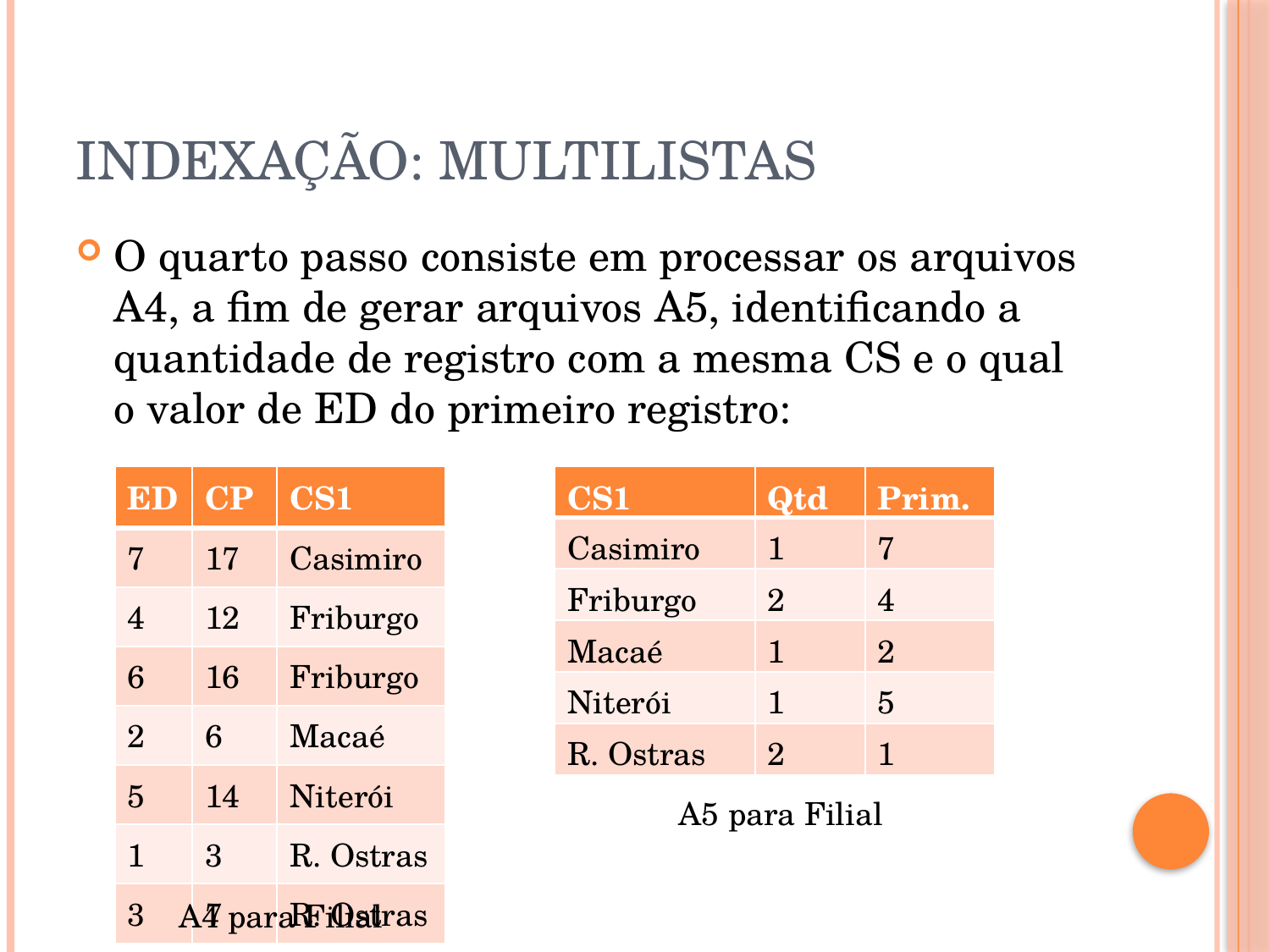

# Indexação: Multilistas
O quarto passo consiste em processar os arquivos A4, a fim de gerar arquivos A5, identificando a quantidade de registro com a mesma CS e o qual o valor de ED do primeiro registro:
| ED | CP | CS1 |
| --- | --- | --- |
| 7 | 17 | Casimiro |
| 4 | 12 | Friburgo |
| 6 | 16 | Friburgo |
| 2 | 6 | Macaé |
| 5 | 14 | Niterói |
| 1 | 3 | R. Ostras |
| 3 | 7 | R. Ostras |
| CS1 | Qtd | Prim. |
| --- | --- | --- |
| Casimiro | 1 | 7 |
| Friburgo | 2 | 4 |
| Macaé | 1 | 2 |
| Niterói | 1 | 5 |
| R. Ostras | 2 | 1 |
A5 para Filial
A4 para Filial